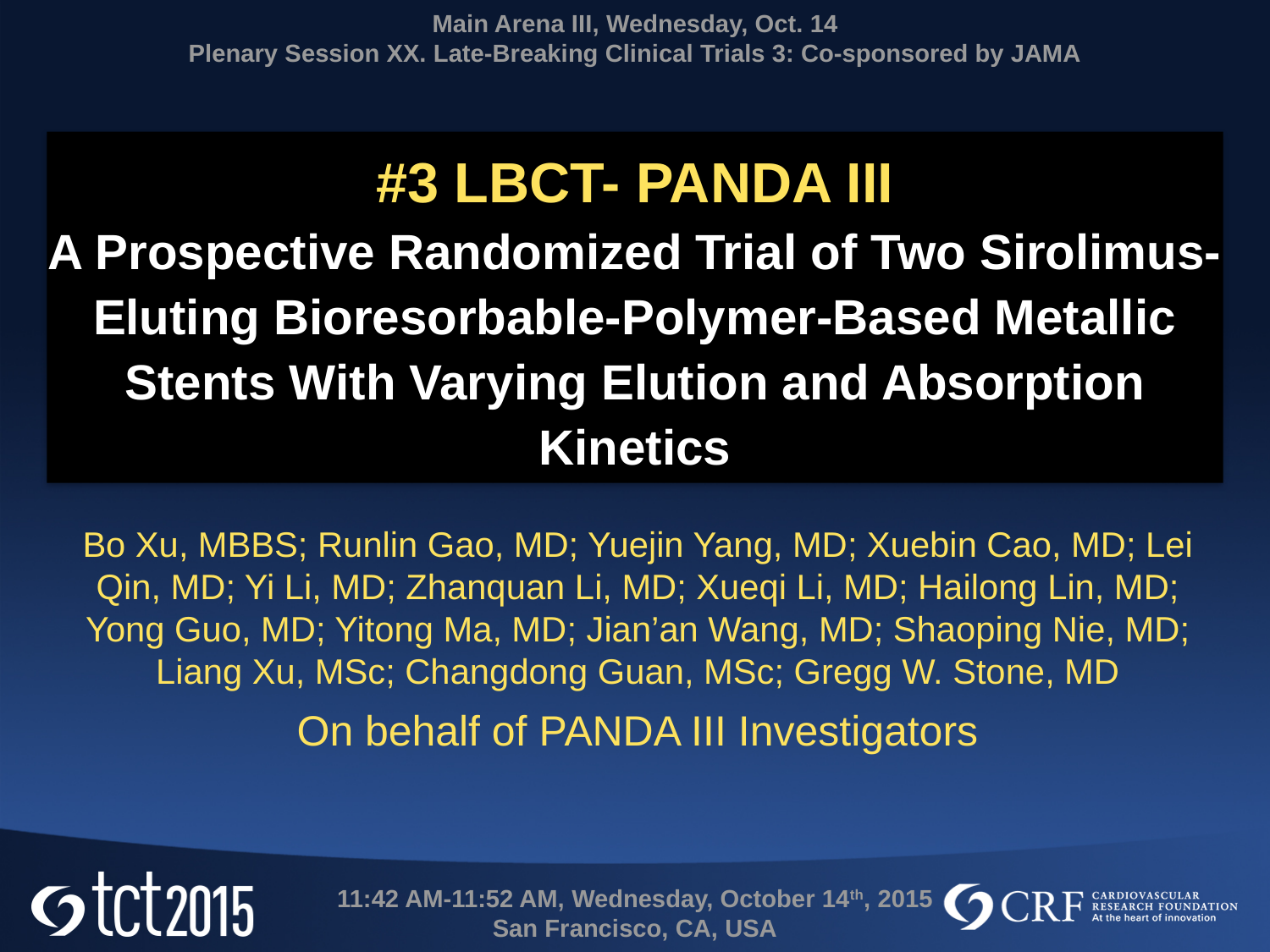

Main Arena III, Wednesday, Oct. 14
Plenary Session XX. Late-Breaking Clinical Trials 3: Co-sponsored by JAMA
# #3 LBCT- PANDA III A Prospective Randomized Trial of Two Sirolimus-Eluting Bioresorbable-Polymer-Based Metallic Stents With Varying Elution and Absorption Kinetics
Bo Xu, MBBS; Runlin Gao, MD; Yuejin Yang, MD; Xuebin Cao, MD; Lei Qin, MD; Yi Li, MD; Zhanquan Li, MD; Xueqi Li, MD; Hailong Lin, MD; Yong Guo, MD; Yitong Ma, MD; Jian’an Wang, MD; Shaoping Nie, MD; Liang Xu, MSc; Changdong Guan, MSc; Gregg W. Stone, MD
On behalf of PANDA III Investigators
11:42 AM-11:52 AM, Wednesday, October 14th, 2015
San Francisco, CA, USA